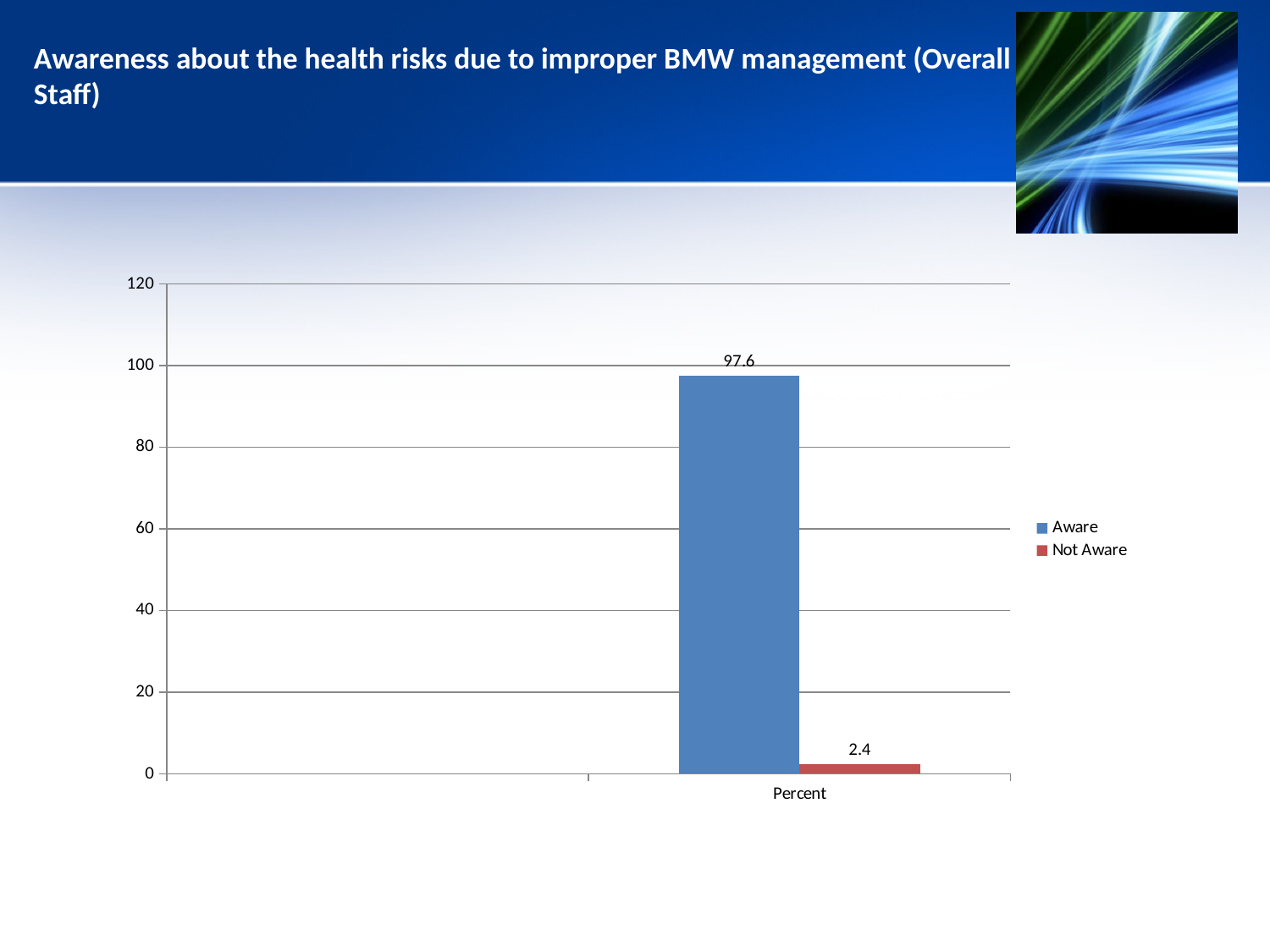

# Awareness about the health risks due to improper BMW management (Overall Staff)

### Chart

| Category | Aware | Not Aware |
|---|---|---|
|  | None | None |
| Percent | 97.6 | 2.4 |